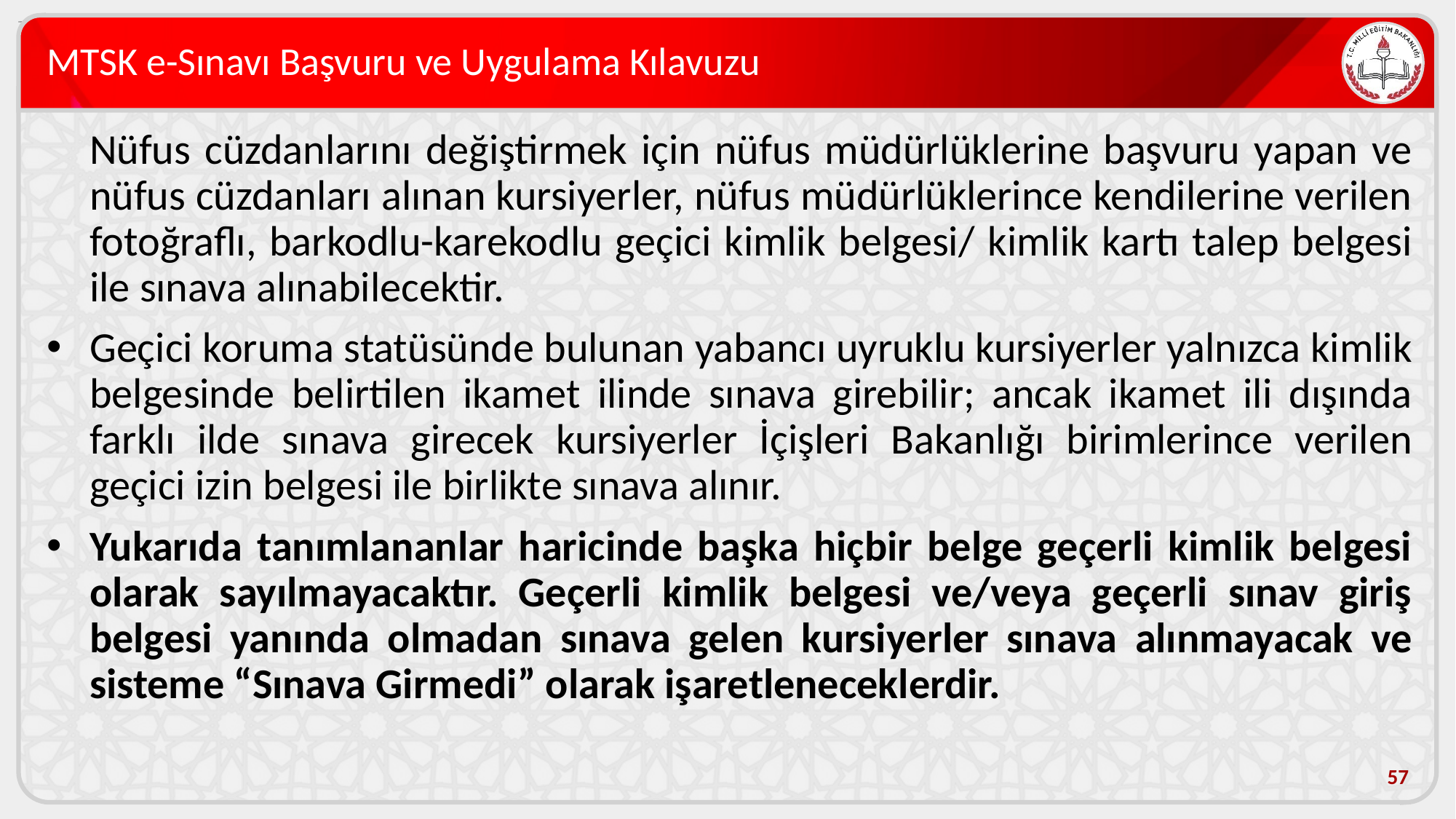

# MTSK e-Sınavı Başvuru ve Uygulama Kılavuzu
	Nüfus cüzdanlarını değiştirmek için nüfus müdürlüklerine başvuru yapan ve nüfus cüzdanları alınan kursiyerler, nüfus müdürlüklerince kendilerine verilen fotoğraflı, barkodlu-karekodlu geçici kimlik belgesi/ kimlik kartı talep belgesi ile sınava alınabilecektir.
Geçici koruma statüsünde bulunan yabancı uyruklu kursiyerler yalnızca kimlik belgesinde belirtilen ikamet ilinde sınava girebilir; ancak ikamet ili dışında farklı ilde sınava girecek kursiyerler İçişleri Bakanlığı birimlerince verilen geçici izin belgesi ile birlikte sınava alınır.
Yukarıda tanımlananlar haricinde başka hiçbir belge geçerli kimlik belgesi olarak sayılmayacaktır. Geçerli kimlik belgesi ve/veya geçerli sınav giriş belgesi yanında olmadan sınava gelen kursiyerler sınava alınmayacak ve sisteme “Sınava Girmedi” olarak işaretleneceklerdir.
57